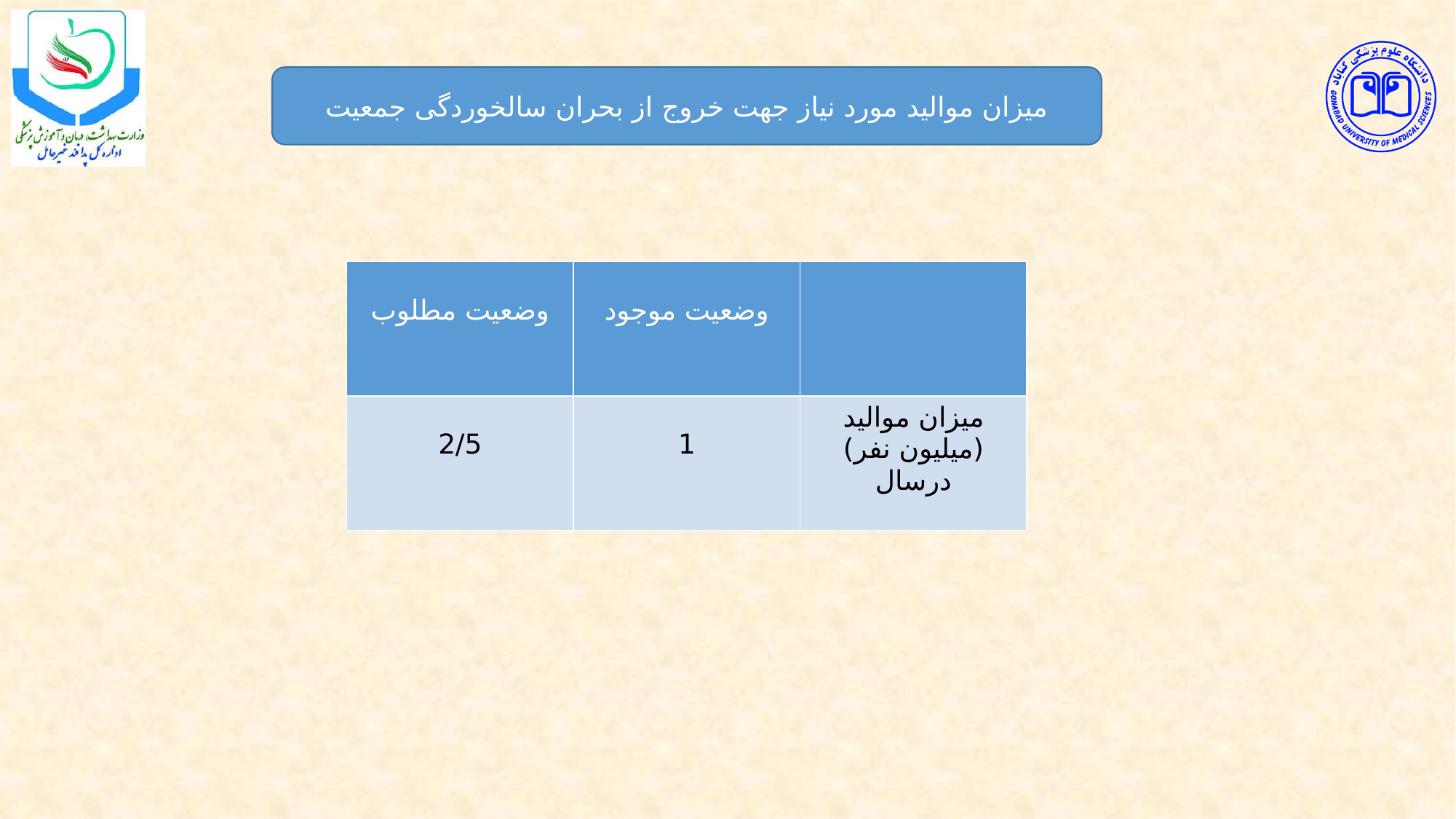

میزان موالید مورد نیاز جهت خروج از بحران سالخوردگی جمعیت
| وضعیت مطلوب | وضعیت موجود |  |
| --- | --- | --- |
| 2/5 | 1 | میزان موالید (میلیون نفر) درسال |